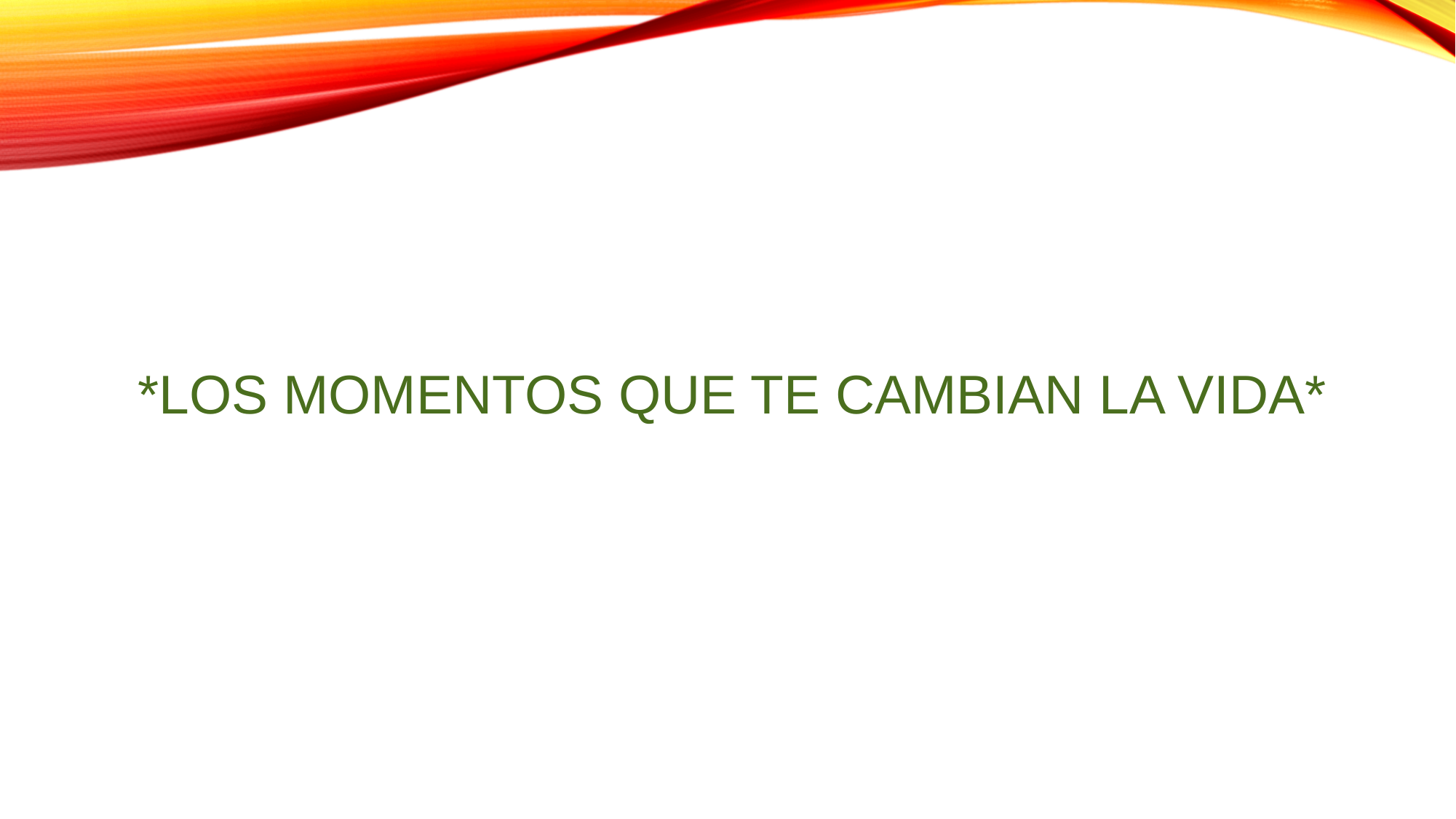

*Los momentos que te cambian la vida*